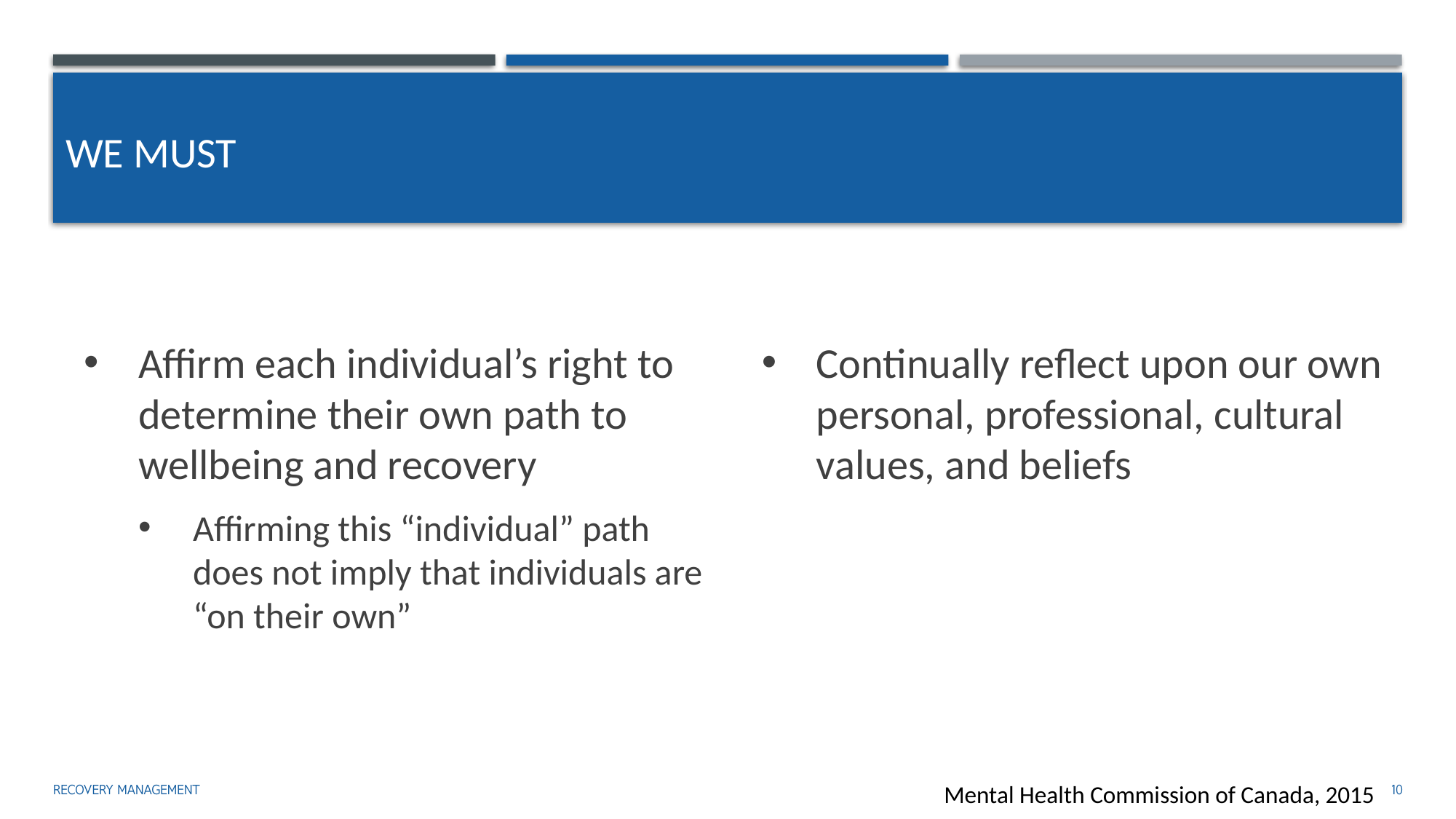

# we must
Continually reflect upon our own personal, professional, cultural values, and beliefs
Affirm each individual’s right to determine their own path to wellbeing and recovery
Affirming this “individual” path does not imply that individuals are “on their own”
Recovery management
10
Mental Health Commission of Canada, 2015